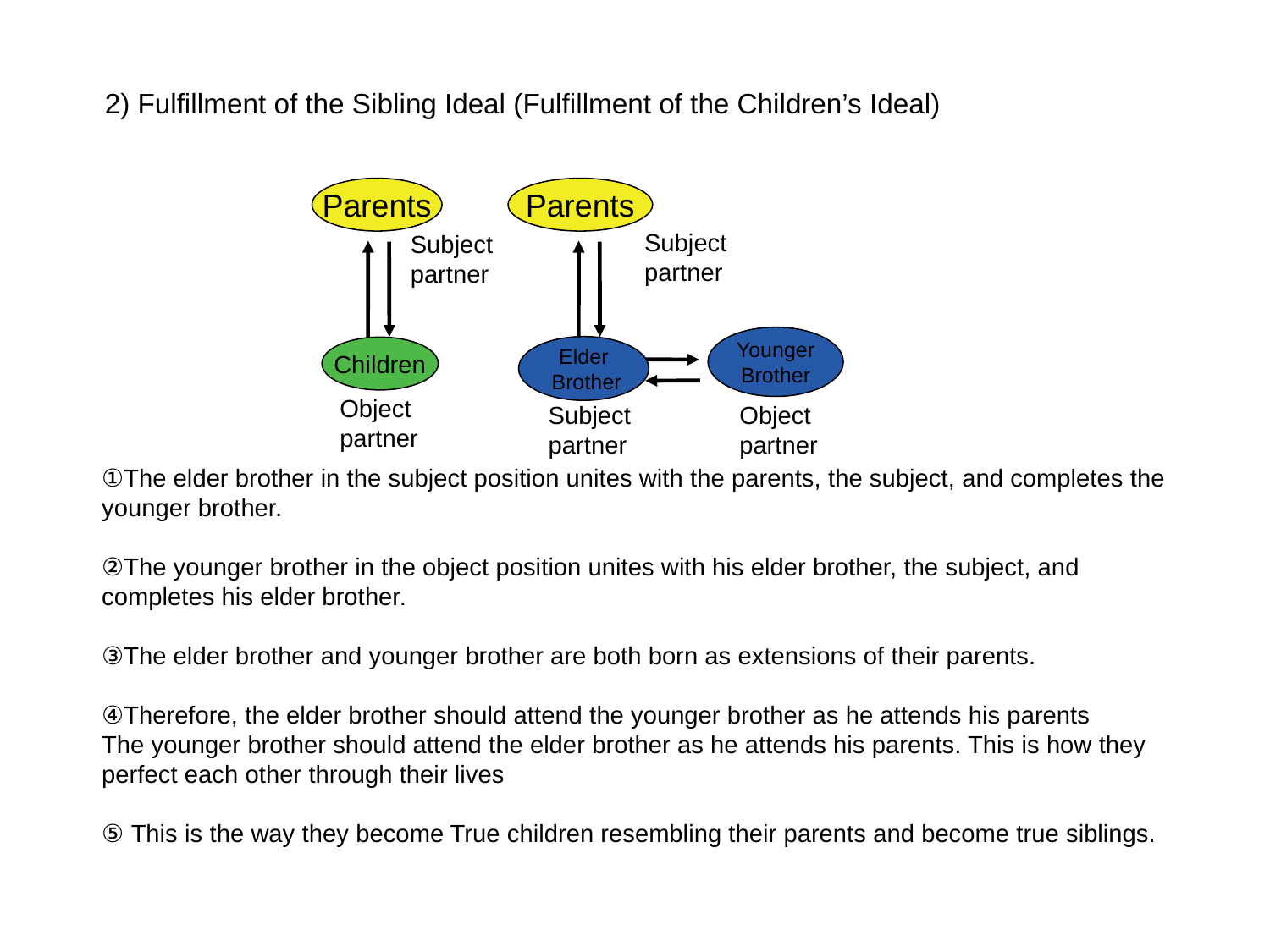

2) Fulfillment of the Sibling Ideal (Fulfillment of the Children’s Ideal)
Parents
Parents
Subject
partner
Subject
partner

Younger
Brother
Elder
 Brother
Children

Object
partner
Object
partner
Subject
partner
①The elder brother in the subject position unites with the parents, the subject, and completes the younger brother.

②The younger brother in the object position unites with his elder brother, the subject, and completes his elder brother.

③The elder brother and younger brother are both born as extensions of their parents.

④Therefore, the elder brother should attend the younger brother as he attends his parents
The younger brother should attend the elder brother as he attends his parents. This is how they perfect each other through their lives

⑤ This is the way they become True children resembling their parents and become true siblings.